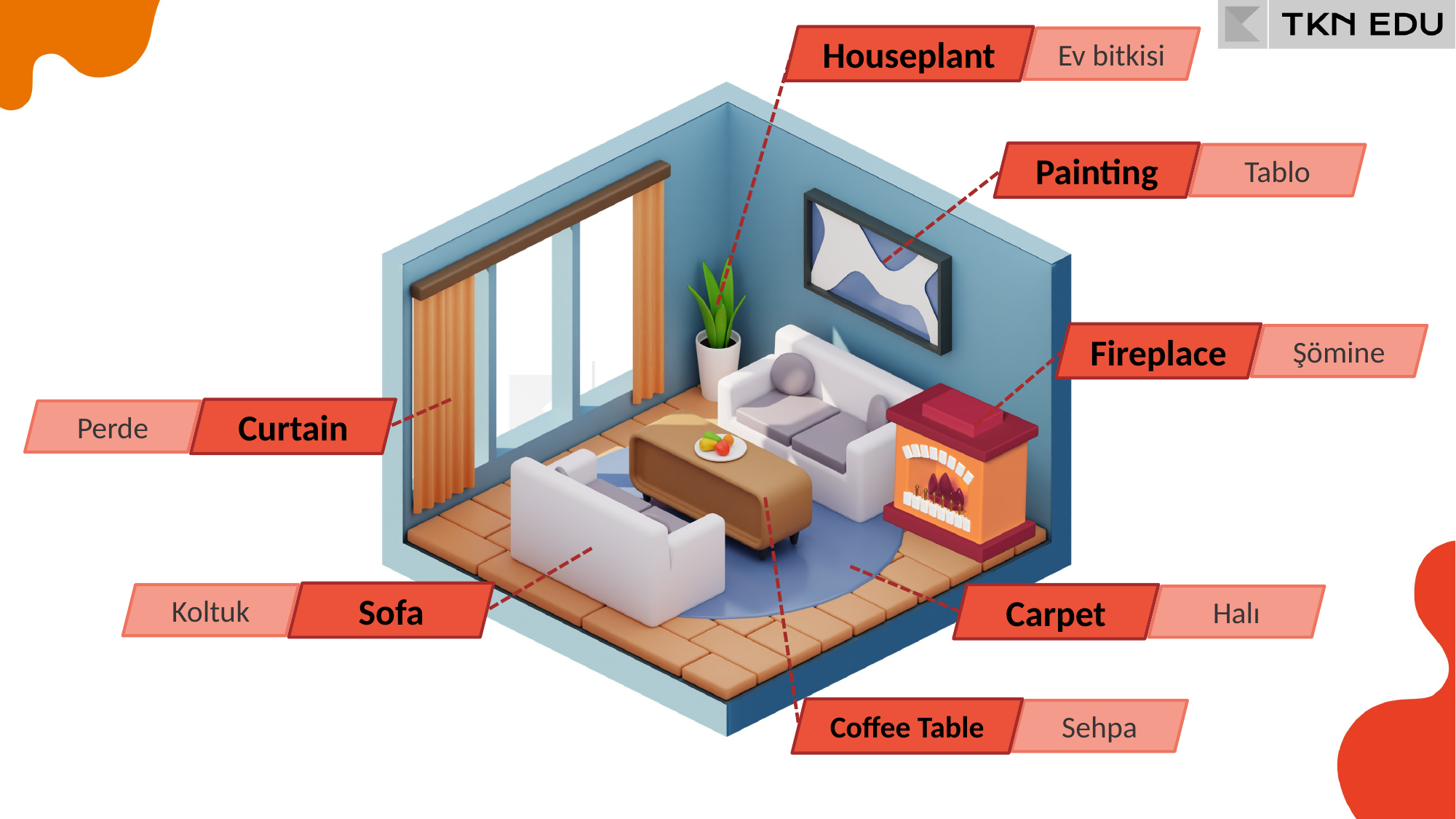

Houseplant
Ev bitkisi
Painting
Tablo
Fireplace
Şömine
Curtain
Perde
Sofa
Koltuk
Carpet
Halı
Coffee Table
Sehpa